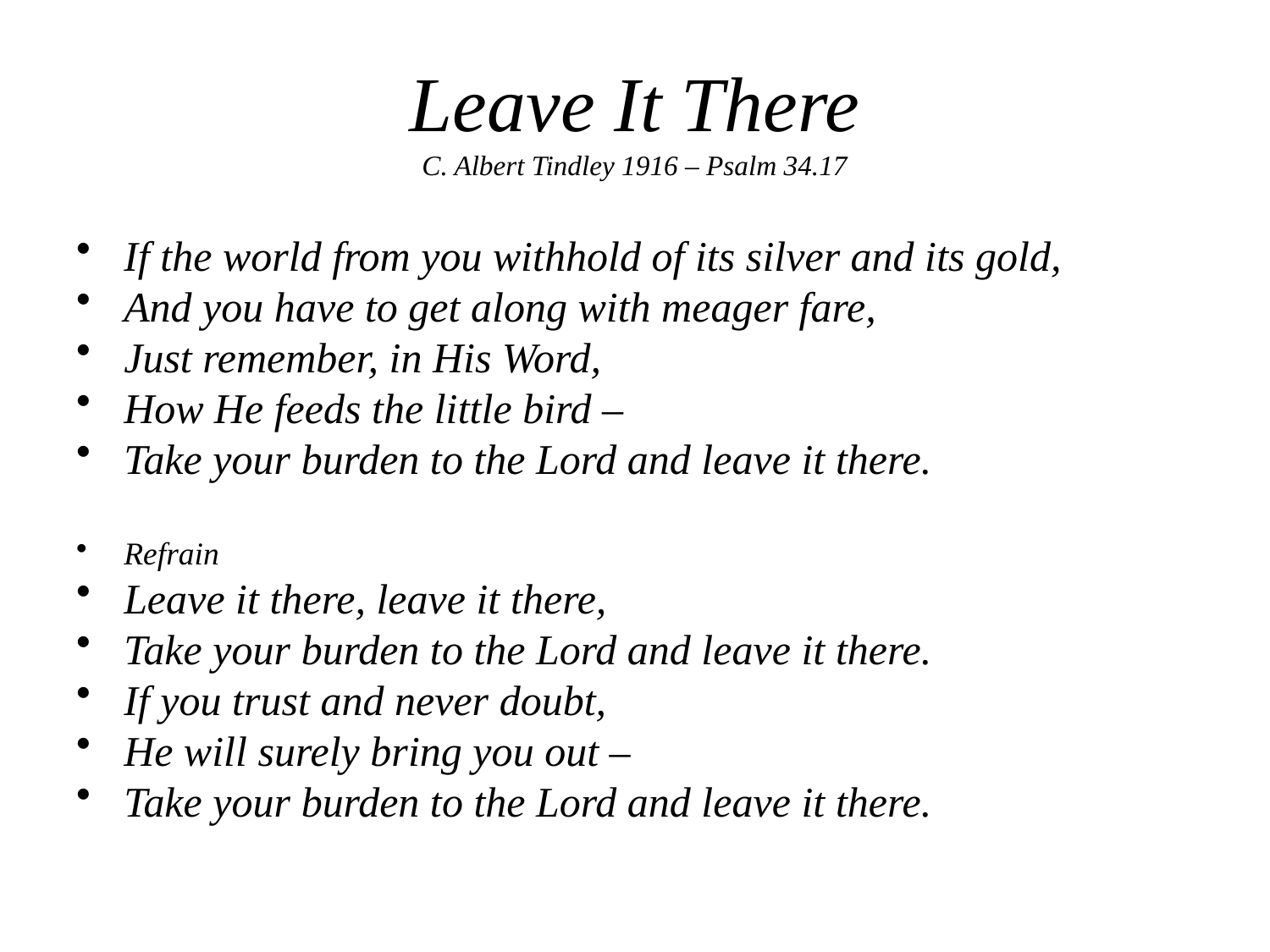

# Leave It There C. Albert Tindley 1916 – Psalm 34.17
If the world from you withhold of its silver and its gold,
And you have to get along with meager fare,
Just remember, in His Word,
How He feeds the little bird –
Take your burden to the Lord and leave it there.

Refrain
Leave it there, leave it there,
Take your burden to the Lord and leave it there.
If you trust and never doubt,
He will surely bring you out –
Take your burden to the Lord and leave it there.